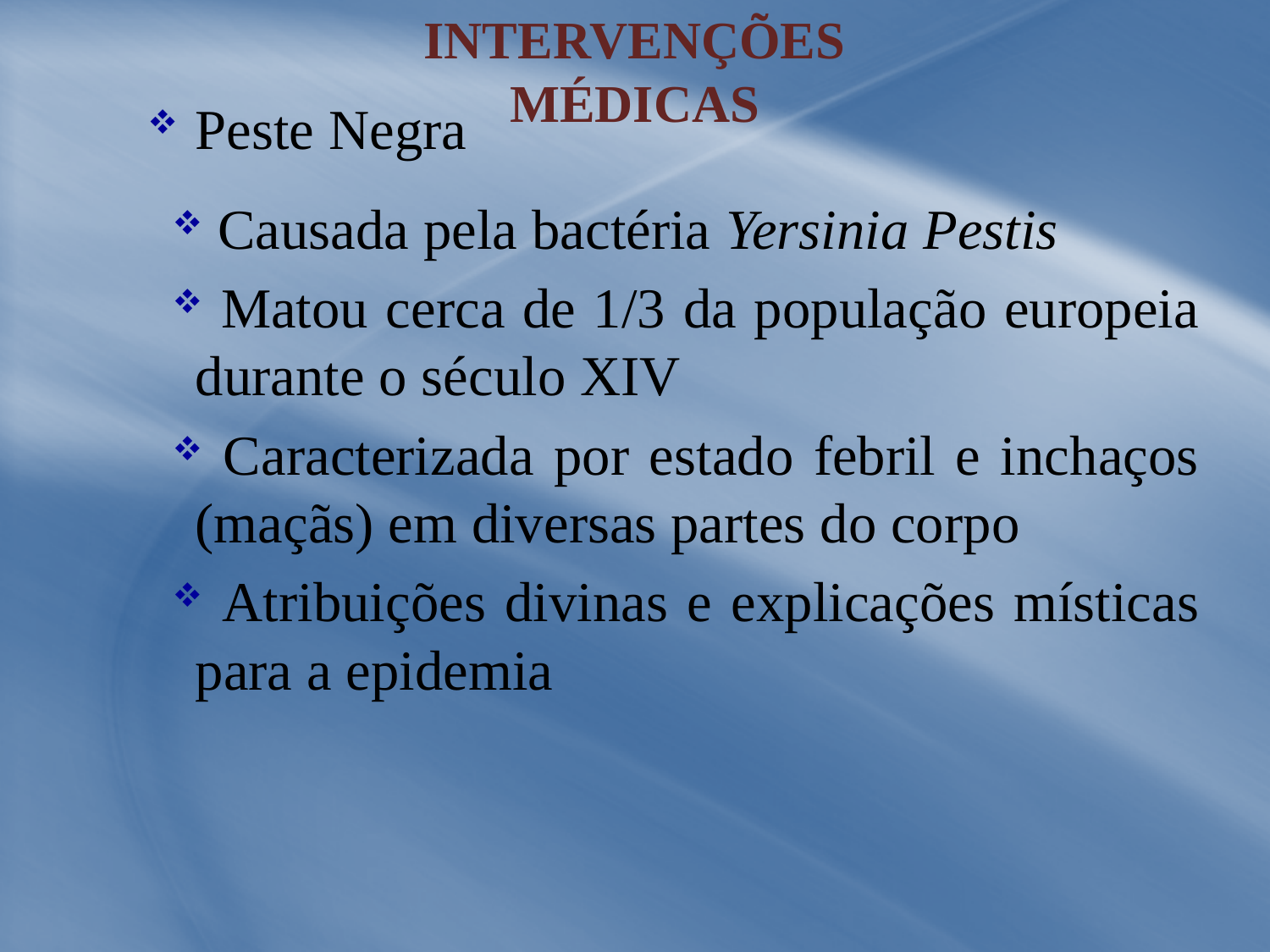

Intervenções Médicas
Peste Negra
 Causada pela bactéria Yersinia Pestis
 Matou cerca de 1/3 da população europeia durante o século XIV
 Caracterizada por estado febril e inchaços (maçãs) em diversas partes do corpo
 Atribuições divinas e explicações místicas para a epidemia